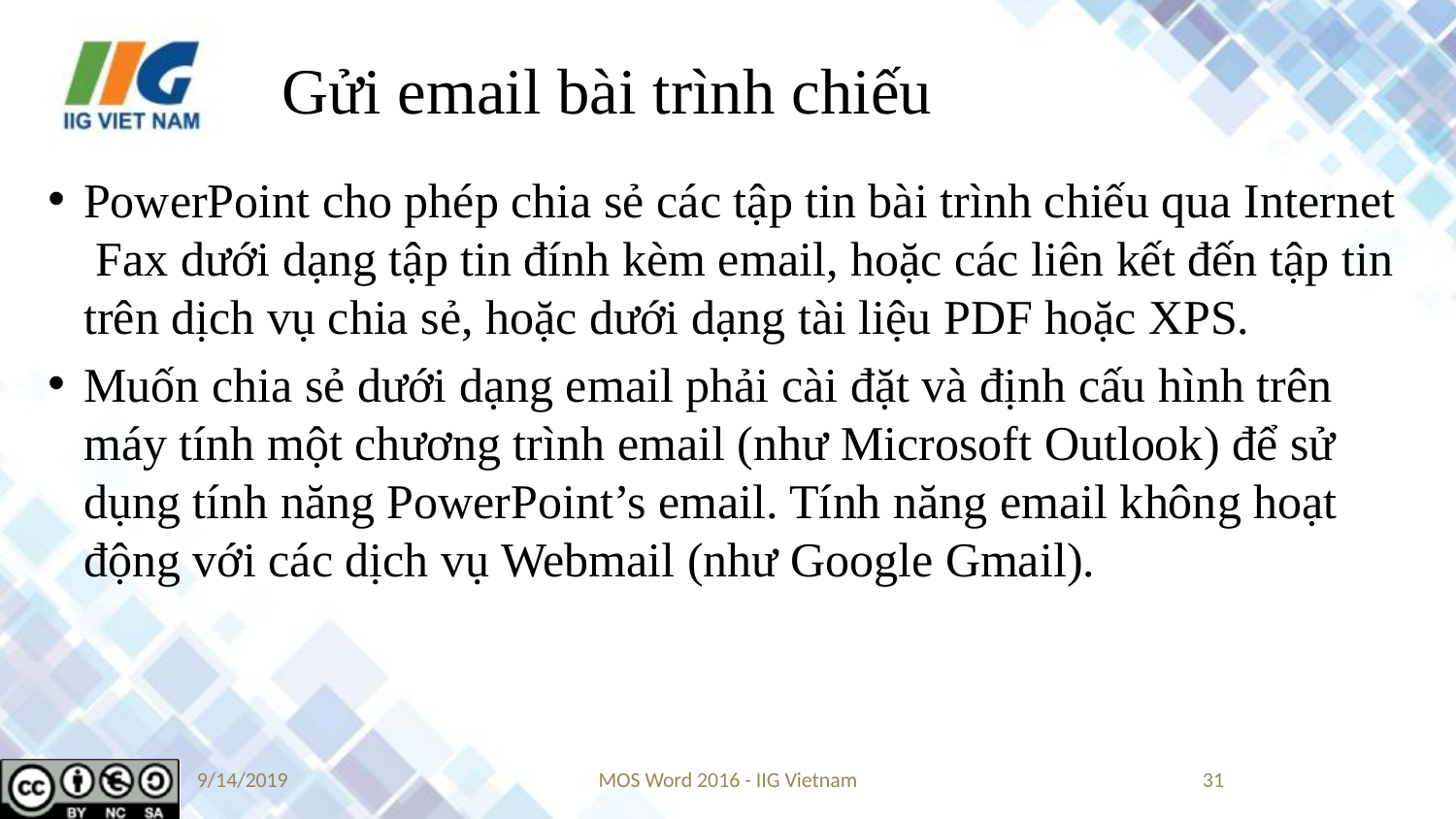

# Gửi email bài trình chiếu
PowerPoint cho phép chia sẻ các tập tin bài trình chiếu qua Internet  Fax dưới dạng tập tin đính kèm email, hoặc các liên kết đến tập tin trên dịch vụ chia sẻ, hoặc dưới dạng tài liệu PDF hoặc XPS.
Muốn chia sẻ dưới dạng email phải cài đặt và định cấu hình trên máy tính một chương trình email (như Microsoft Outlook) để sử dụng tính năng PowerPoint’s email. Tính năng email không hoạt động với các dịch vụ Webmail (như Google Gmail).
9/14/2019
MOS Word 2016 - IIG Vietnam
31